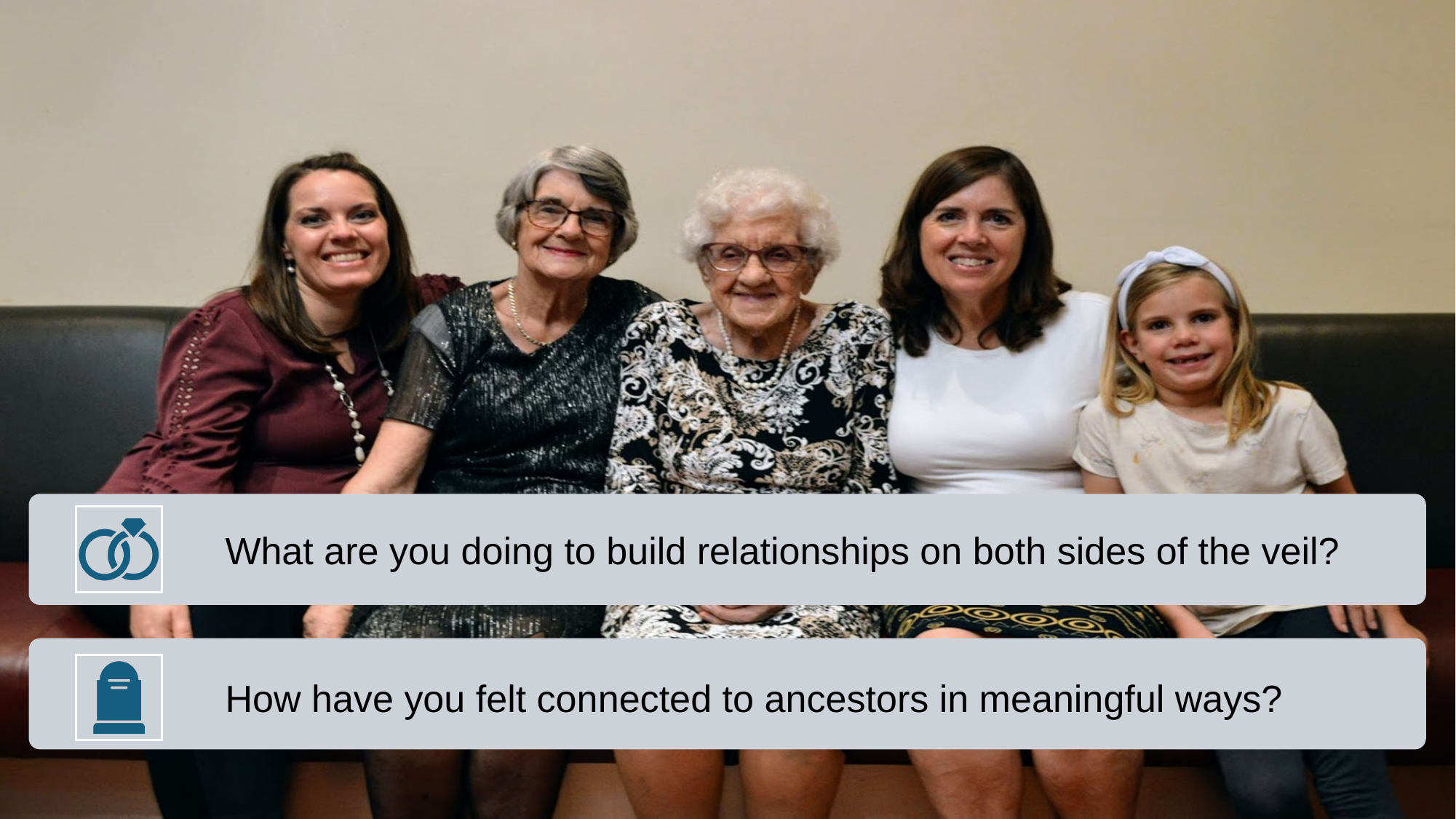

What are you doing to build relationships on both sides of the veil?
How have you felt connected to ancestors in meaningful ways?